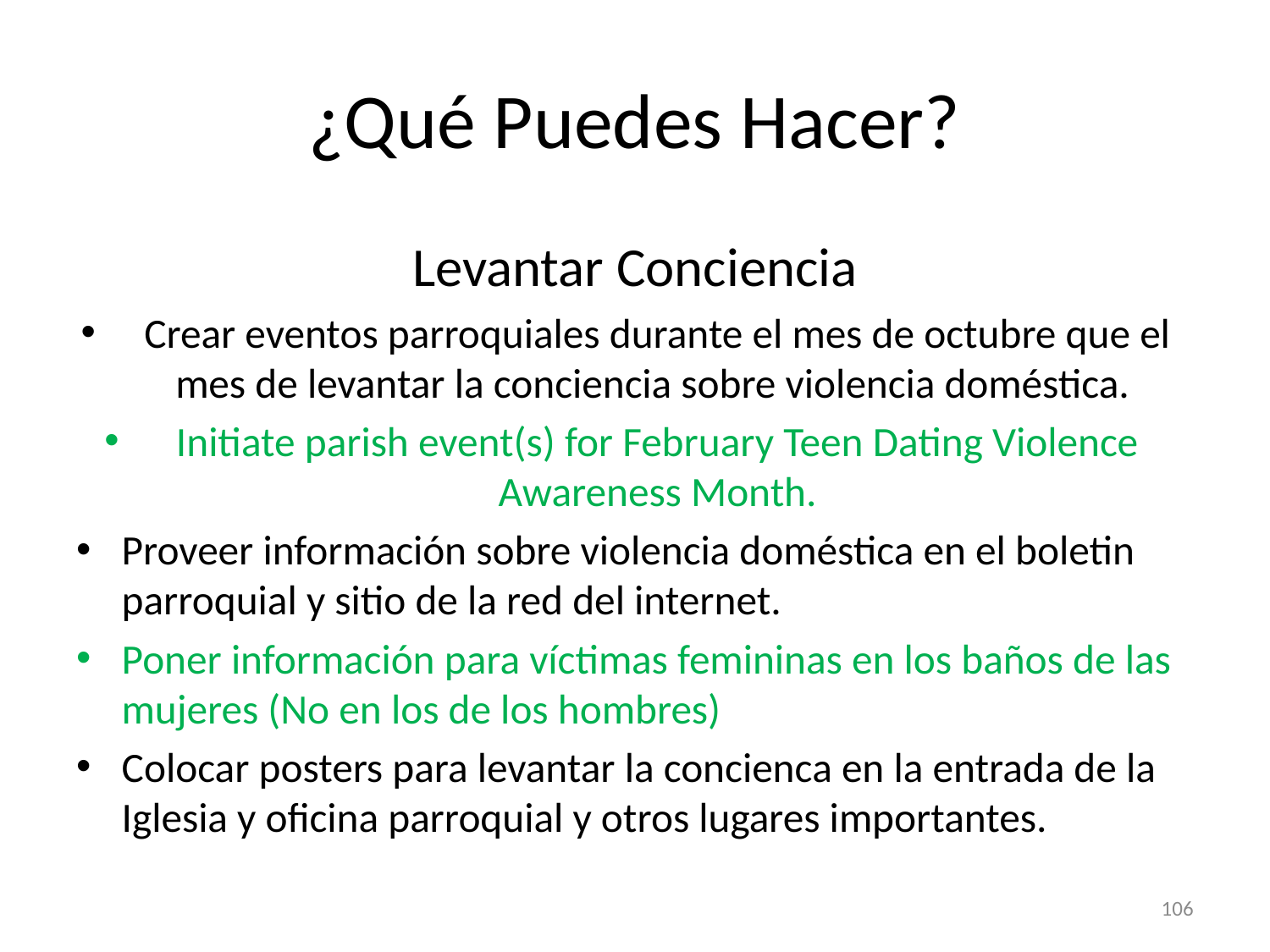

# ¿Qué Puedes Hacer?
Levantar Conciencia
Crear eventos parroquiales durante el mes de octubre que el mes de levantar la conciencia sobre violencia doméstica.
Initiate parish event(s) for February Teen Dating Violence Awareness Month.
Proveer información sobre violencia doméstica en el boletin parroquial y sitio de la red del internet.
Poner información para víctimas femininas en los baños de las mujeres (No en los de los hombres)
Colocar posters para levantar la concienca en la entrada de la Iglesia y oficina parroquial y otros lugares importantes.

106